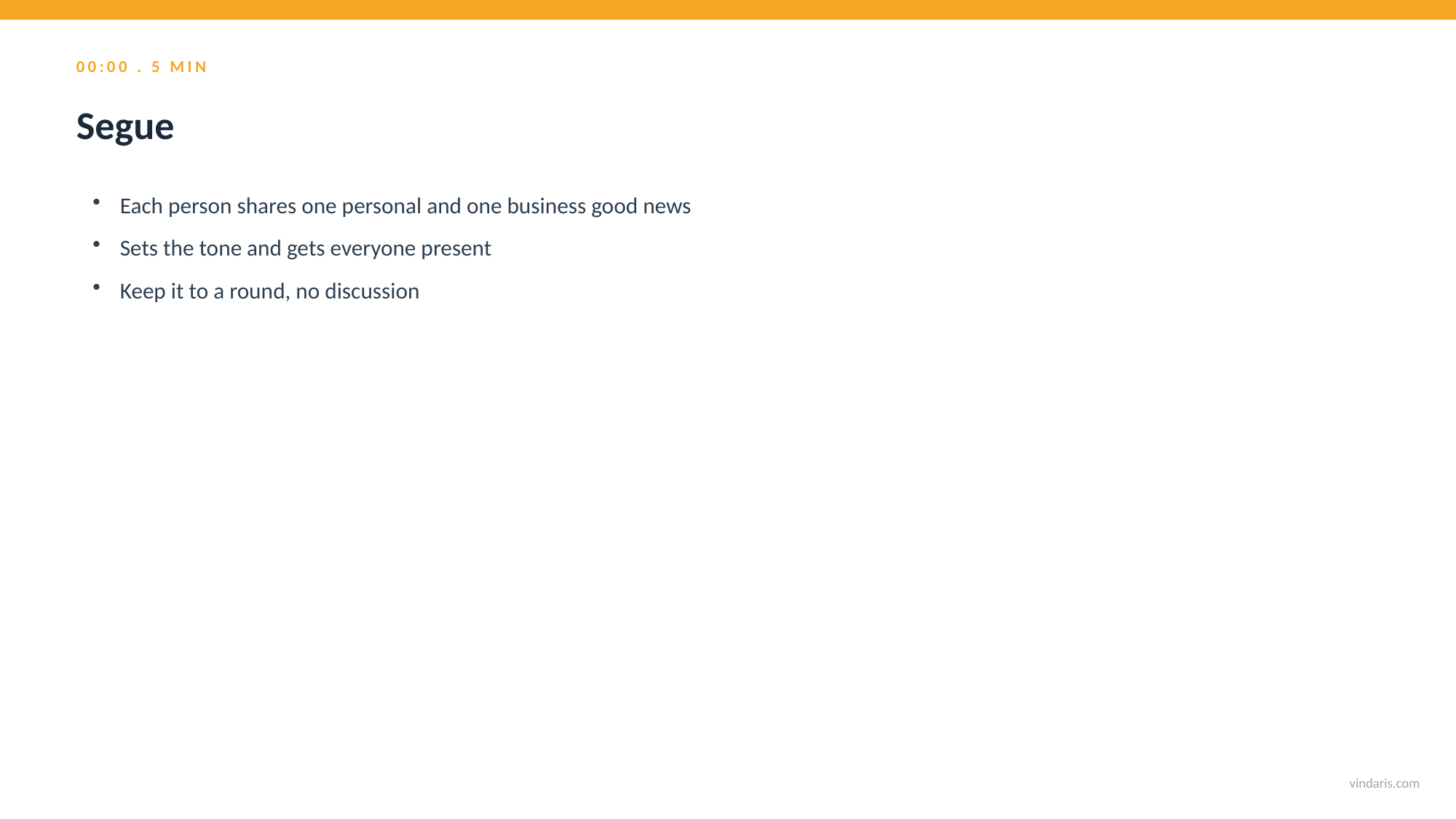

00:00 . 5 MIN
Segue
Each person shares one personal and one business good news
Sets the tone and gets everyone present
Keep it to a round, no discussion